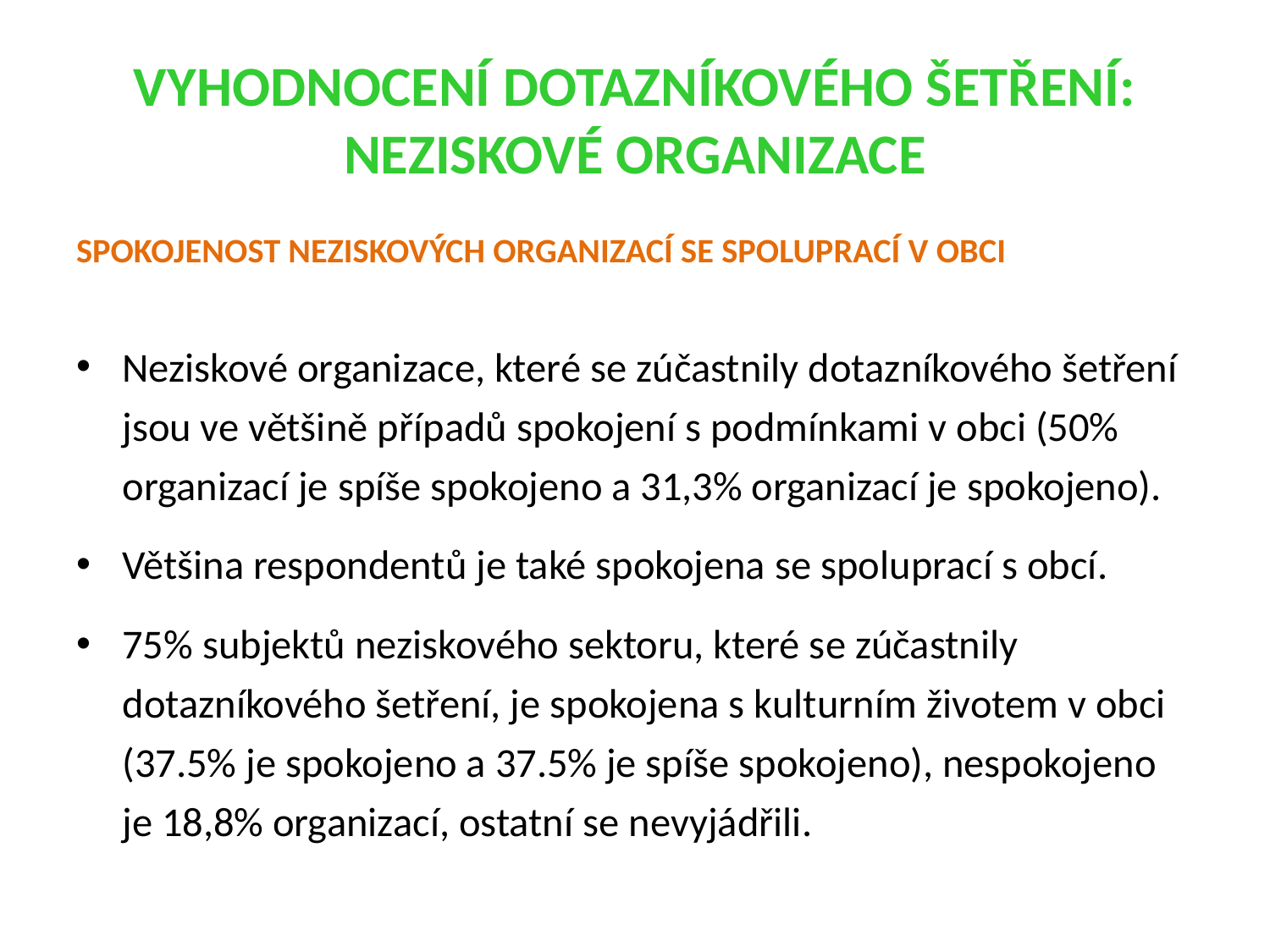

# Vyhodnocení dotazníkového šetření: Neziskové organizace
Spokojenost neziskových organizací se spoluprací v obci

Neziskové organizace, které se zúčastnily dotazníkového šetření jsou ve většině případů spokojení s podmínkami v obci (50% organizací je spíše spokojeno a 31,3% organizací je spokojeno).
Většina respondentů je také spokojena se spoluprací s obcí.
75% subjektů neziskového sektoru, které se zúčastnily dotazníkového šetření, je spokojena s kulturním životem v obci (37.5% je spokojeno a 37.5% je spíše spokojeno), nespokojeno je 18,8% organizací, ostatní se nevyjádřili.